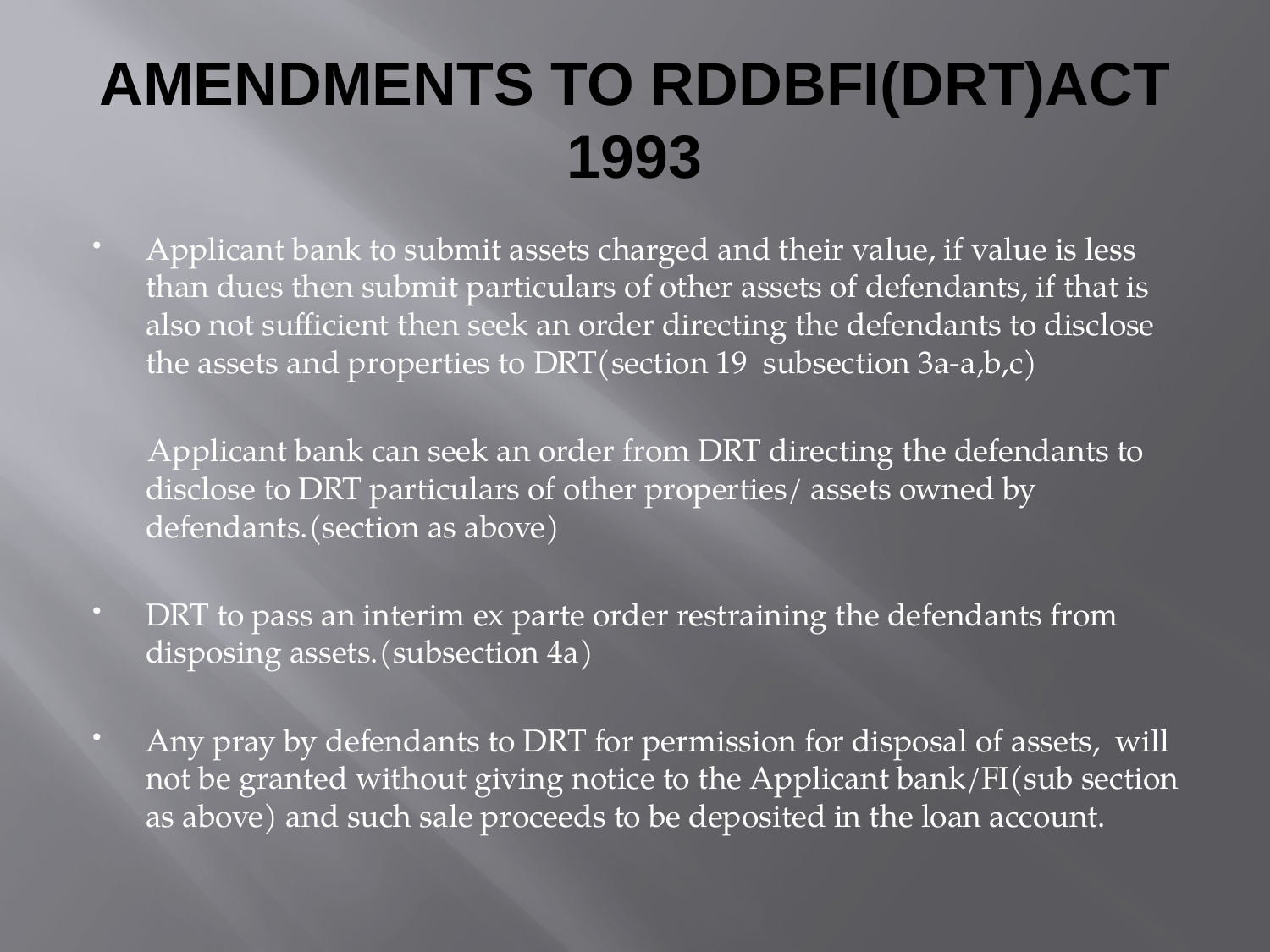

# AMENDMENTS TO RDDBFI(DRT)ACT 1993
Applicant bank to submit assets charged and their value, if value is less than dues then submit particulars of other assets of defendants, if that is also not sufficient then seek an order directing the defendants to disclose the assets and properties to DRT(section 19  subsection 3a-a,b,c)

       Applicant bank can seek an order from DRT directing the defendants to disclose to DRT particulars of other properties/ assets owned by defendants.(section as above)

DRT to pass an interim ex parte order restraining the defendants from disposing assets.(subsection 4a)

Any pray by defendants to DRT for permission for disposal of assets,  will not be granted without giving notice to the Applicant bank/FI(sub section as above) and such sale proceeds to be deposited in the loan account.